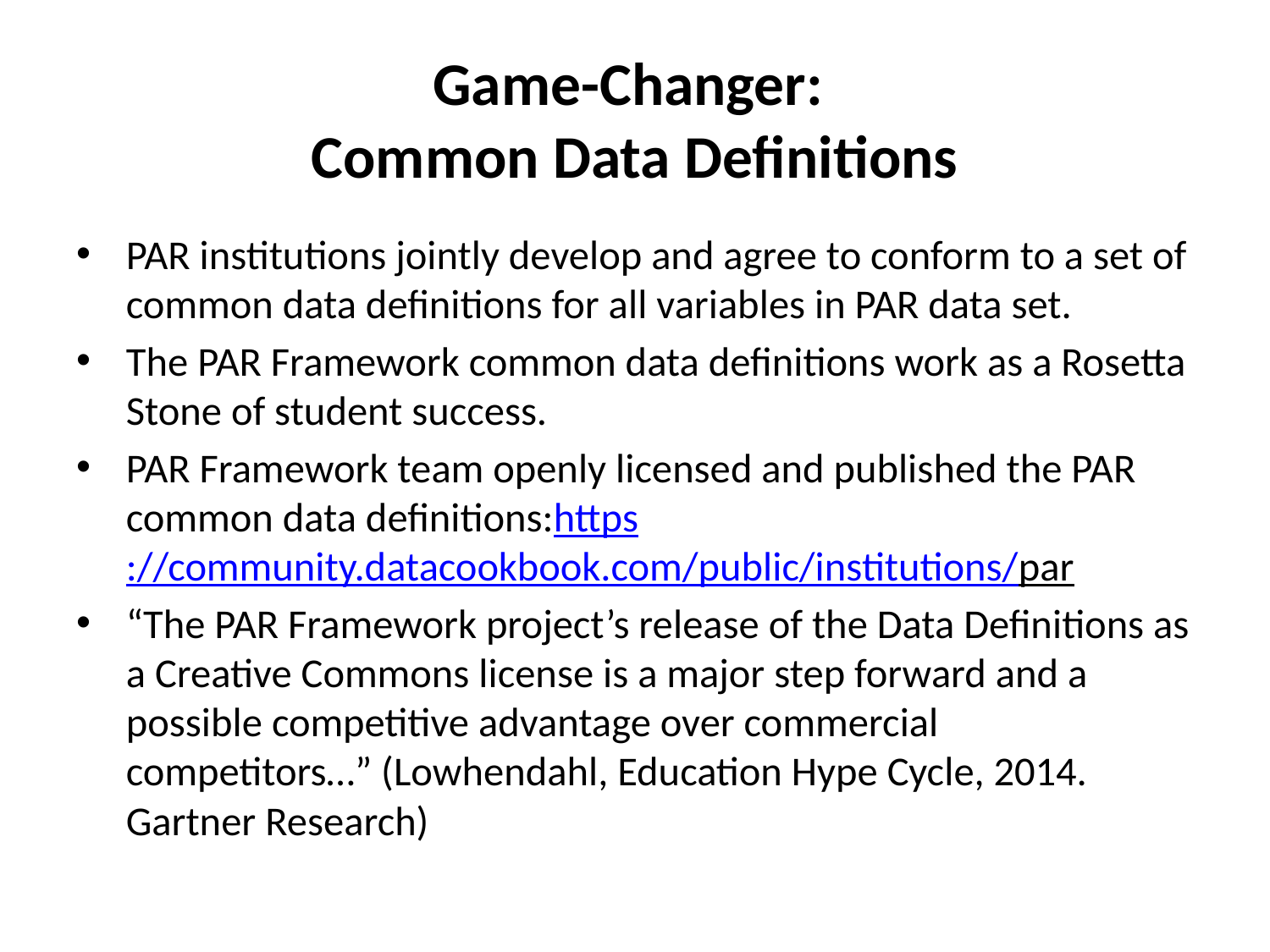

# Game-Changer: Common Data Definitions
PAR institutions jointly develop and agree to conform to a set of common data definitions for all variables in PAR data set.
The PAR Framework common data definitions work as a Rosetta Stone of student success.
PAR Framework team openly licensed and published the PAR common data definitions:https://community.datacookbook.com/public/institutions/par
“The PAR Framework project’s release of the Data Definitions as a Creative Commons license is a major step forward and a possible competitive advantage over commercial competitors…” (Lowhendahl, Education Hype Cycle, 2014. Gartner Research)